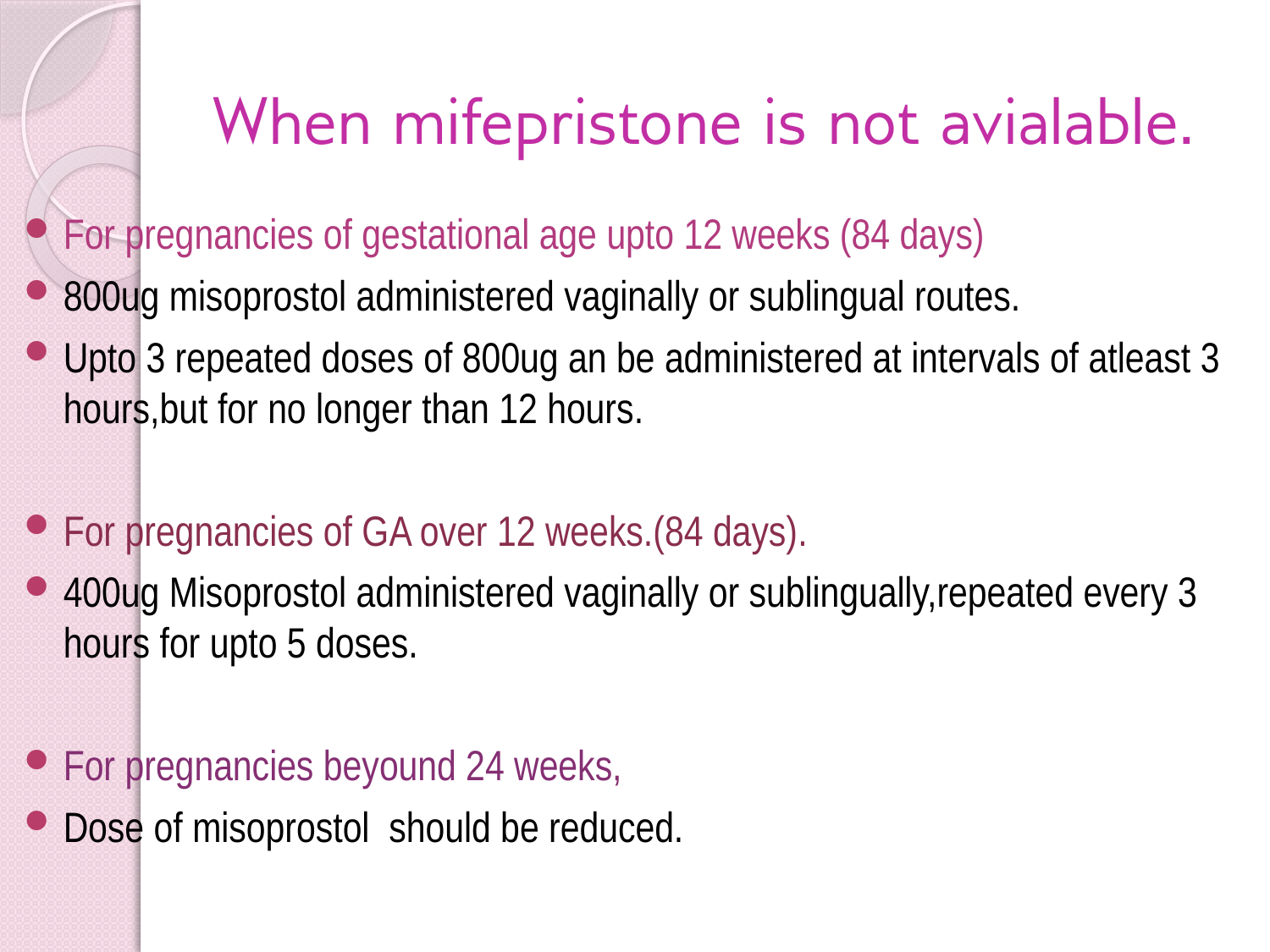

# When mifepristone is not avialable.
For pregnancies of gestational age upto 12 weeks (84 days)
800ug misoprostol administered vaginally or sublingual routes.
Upto 3 repeated doses of 800ug an be administered at intervals of atleast 3 hours,but for no longer than 12 hours.

For pregnancies of GA over 12 weeks.(84 days).
400ug Misoprostol administered vaginally or sublingually,repeated every 3 hours for upto 5 doses.

For pregnancies beyound 24 weeks,
Dose of misoprostol  should be reduced.